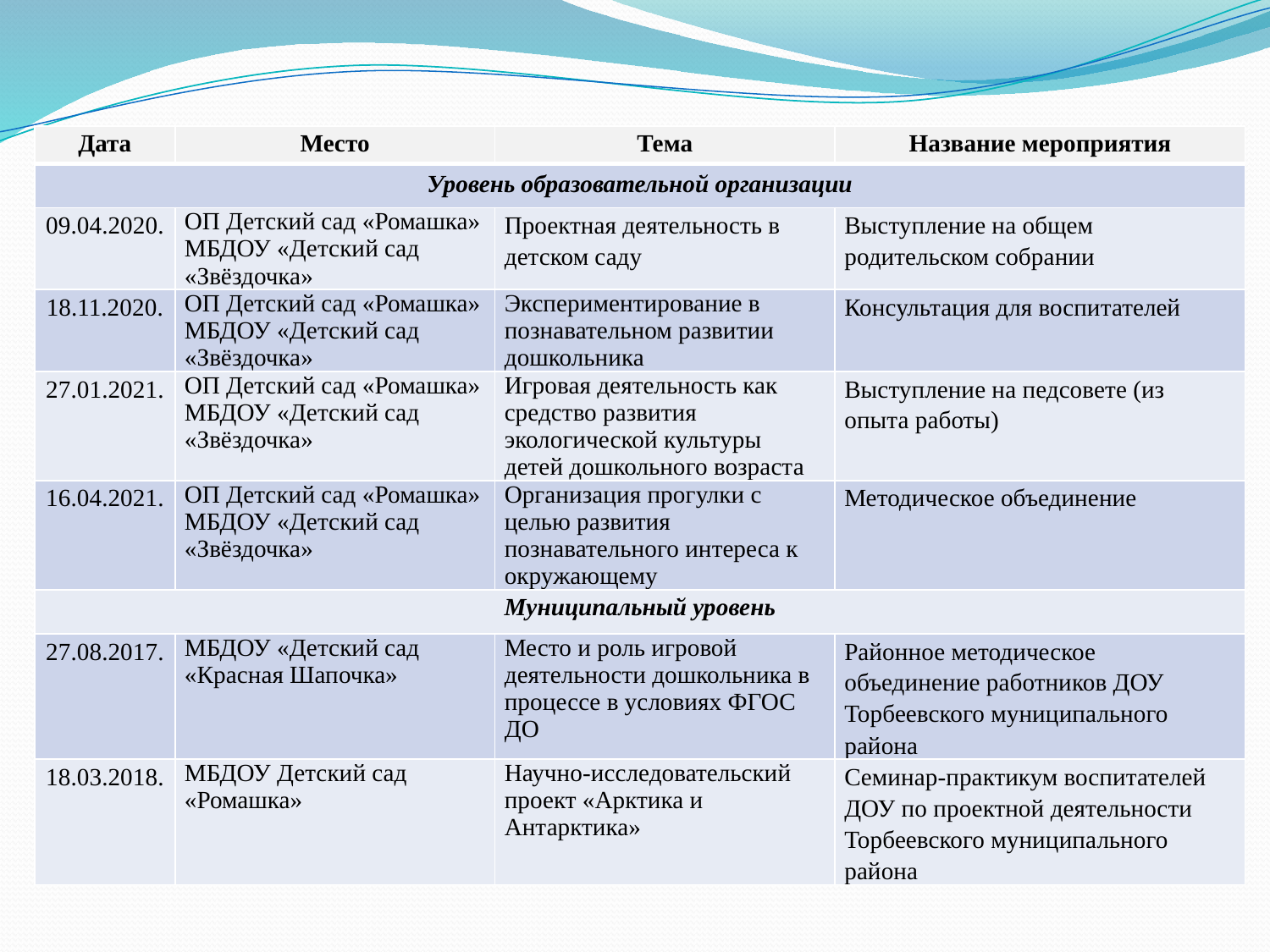

| Дата | Место | Тема | Название мероприятия |
| --- | --- | --- | --- |
| Уровень образовательной организации |  |  |  |
| 09.04.2020. | ОП Детский сад «Ромашка» МБДОУ «Детский сад «Звёздочка» | Проектная деятельность в детском саду | Выступление на общем родительском собрании |
| 18.11.2020. | ОП Детский сад «Ромашка» МБДОУ «Детский сад «Звёздочка» | Экспериментирование в познавательном развитии дошкольника | Консультация для воспитателей |
| 27.01.2021. | ОП Детский сад «Ромашка» МБДОУ «Детский сад «Звёздочка» | Игровая деятельность как средство развития экологической культуры детей дошкольного возраста | Выступление на педсовете (из опыта работы) |
| 16.04.2021. | ОП Детский сад «Ромашка» МБДОУ «Детский сад «Звёздочка» | Организация прогулки с целью развития познавательного интереса к окружающему | Методическое объединение |
| Муниципальный уровень |  |  |  |
| 27.08.2017. | МБДОУ «Детский сад «Красная Шапочка» | Место и роль игровой деятельности дошкольника в процессе в условиях ФГОС ДО | Районное методическое объединение работников ДОУ Торбеевского муниципального района |
| 18.03.2018. | МБДОУ Детский сад «Ромашка» | Научно-исследовательский проект «Арктика и Антарктика» | Семинар-практикум воспитателей ДОУ по проектной деятельности Торбеевского муниципального района |